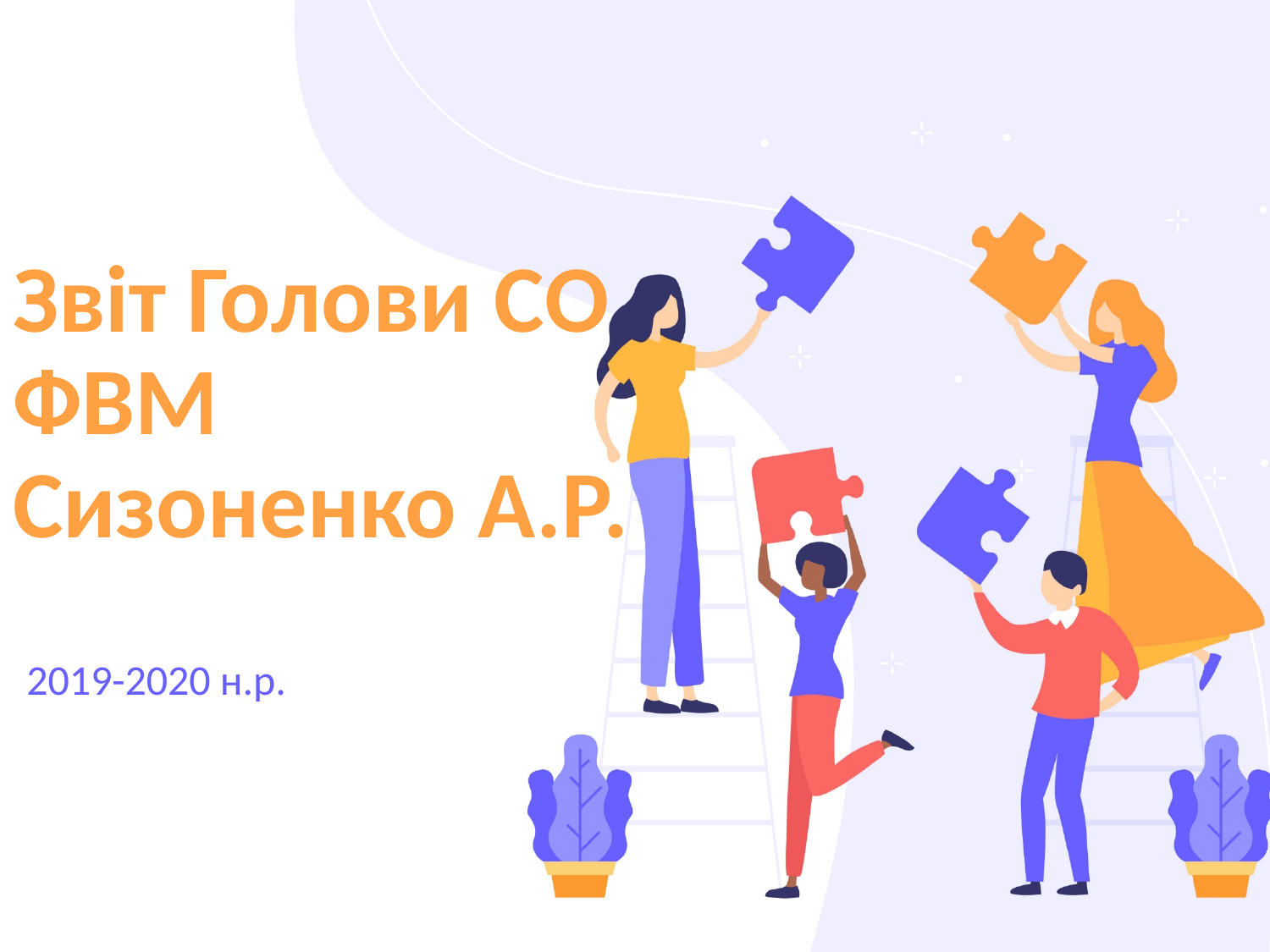

# Звіт Голови СО ФВМ Сизоненко А.Р.
2019-2020 н.р.